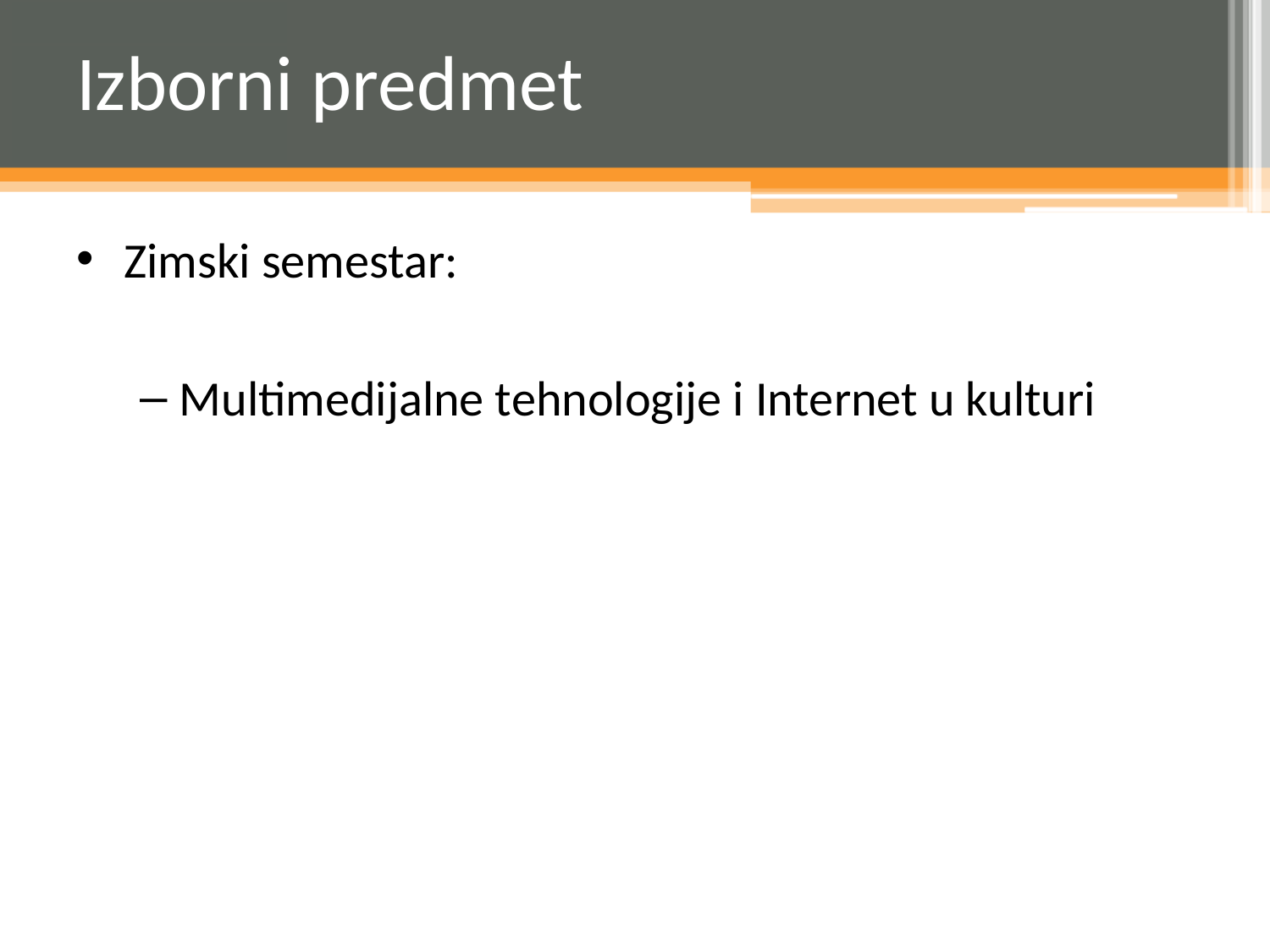

# Izborni predmet
Zimski semestar:

Multimedijalne tehnologije i Internet u kulturi